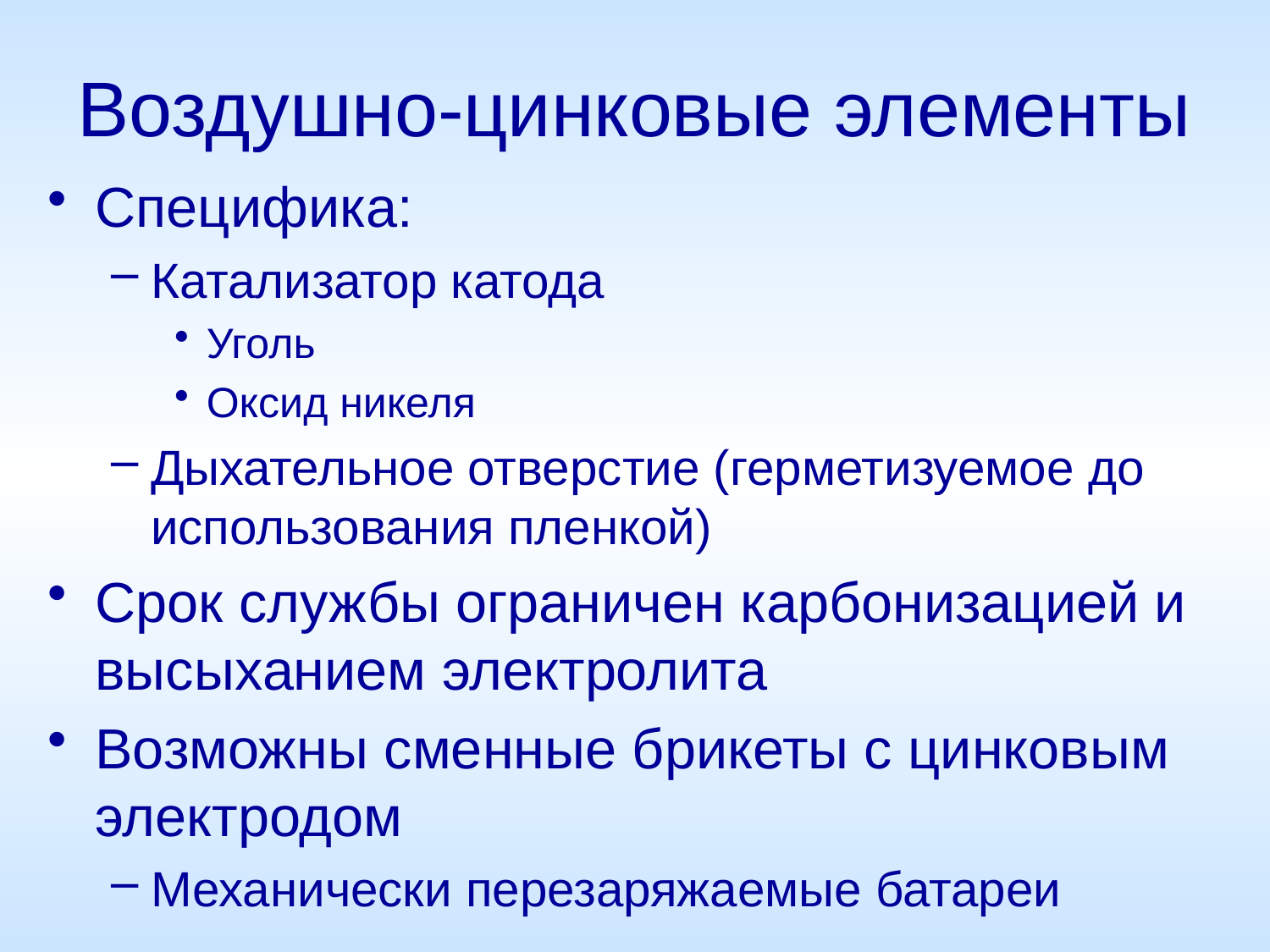

# Воздушно-цинковые элементы
Специфика:
Катализатор катода
Уголь
Оксид никеля
Дыхательное отверстие (герметизуемое до использования пленкой)
Срок службы ограничен карбонизацией и высыханием электролита
Возможны сменные брикеты с цинковым электродом
Механически перезаряжаемые батареи